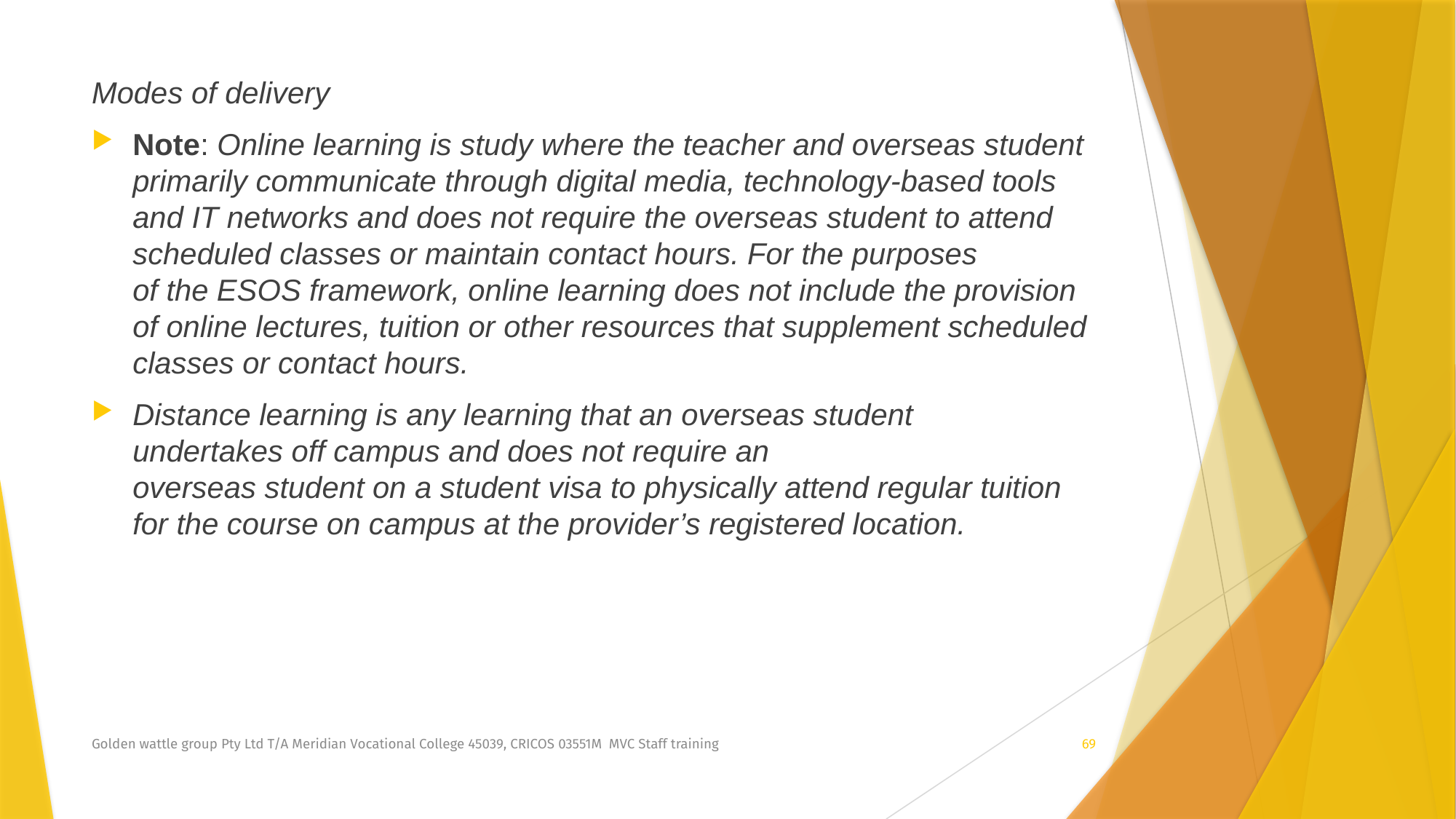

Modes of delivery
Note: Online learning is study where the teacher and overseas student primarily communicate through digital media, technology-based tools and IT networks and does not require the overseas student to attend scheduled classes or maintain contact hours. For the purposes of the ESOS framework, online learning does not include the provision of online lectures, tuition or other resources that supplement scheduled classes or contact hours.
Distance learning is any learning that an overseas student undertakes off campus and does not require an overseas student on a student visa to physically attend regular tuition for the course on campus at the provider’s registered location.

Golden wattle group Pty Ltd T/A Meridian Vocational College 45039, CRICOS 03551M  MVC Staff training
69